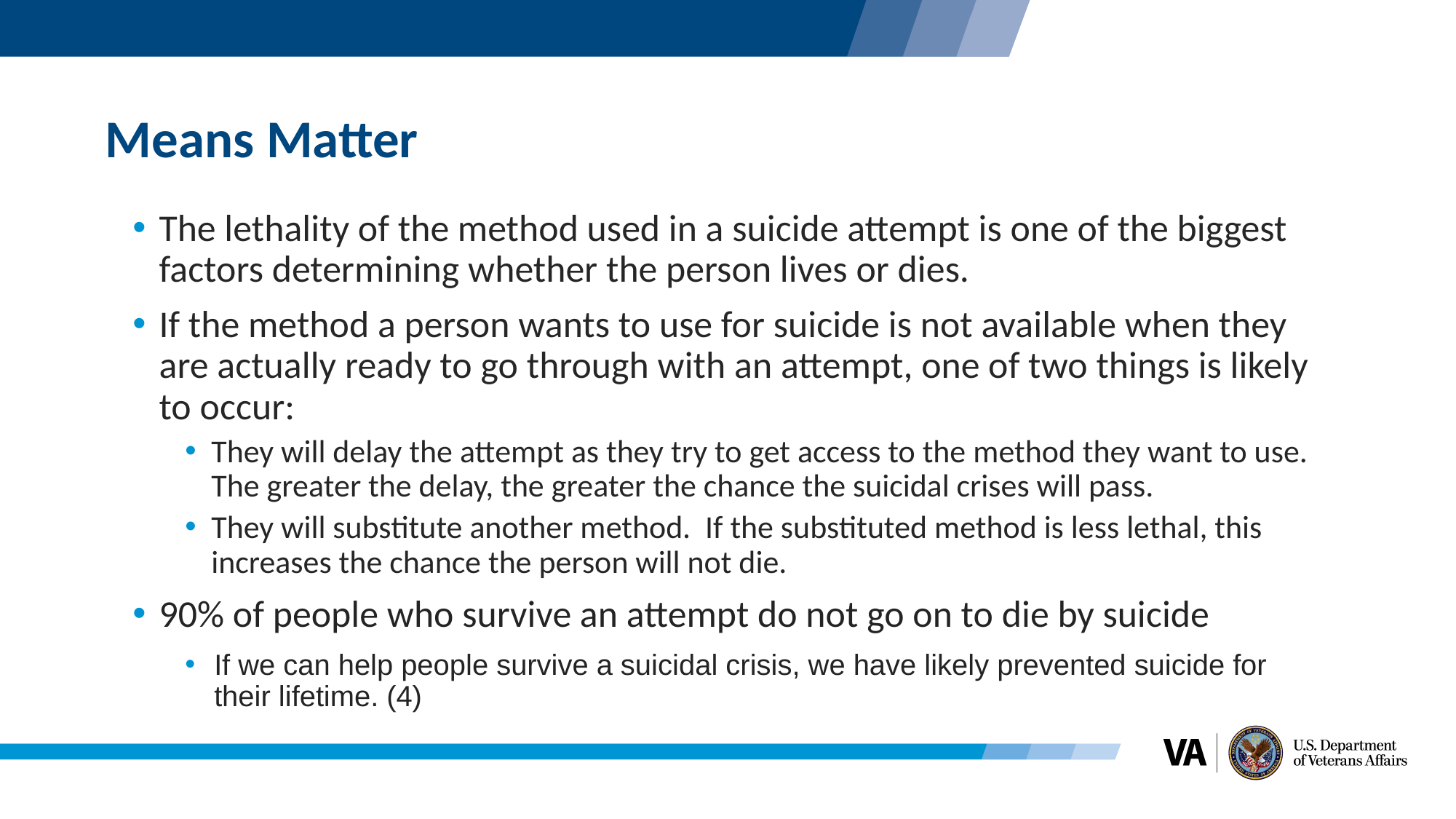

# Means Matter
The lethality of the method used in a suicide attempt is one of the biggest factors determining whether the person lives or dies.
If the method a person wants to use for suicide is not available when they are actually ready to go through with an attempt, one of two things is likely to occur:
They will delay the attempt as they try to get access to the method they want to use.  The greater the delay, the greater the chance the suicidal crises will pass.
They will substitute another method.  If the substituted method is less lethal, this increases the chance the person will not die.
90% of people who survive an attempt do not go on to die by suicide
If we can help people survive a suicidal crisis, we have likely prevented suicide for their lifetime. (4)